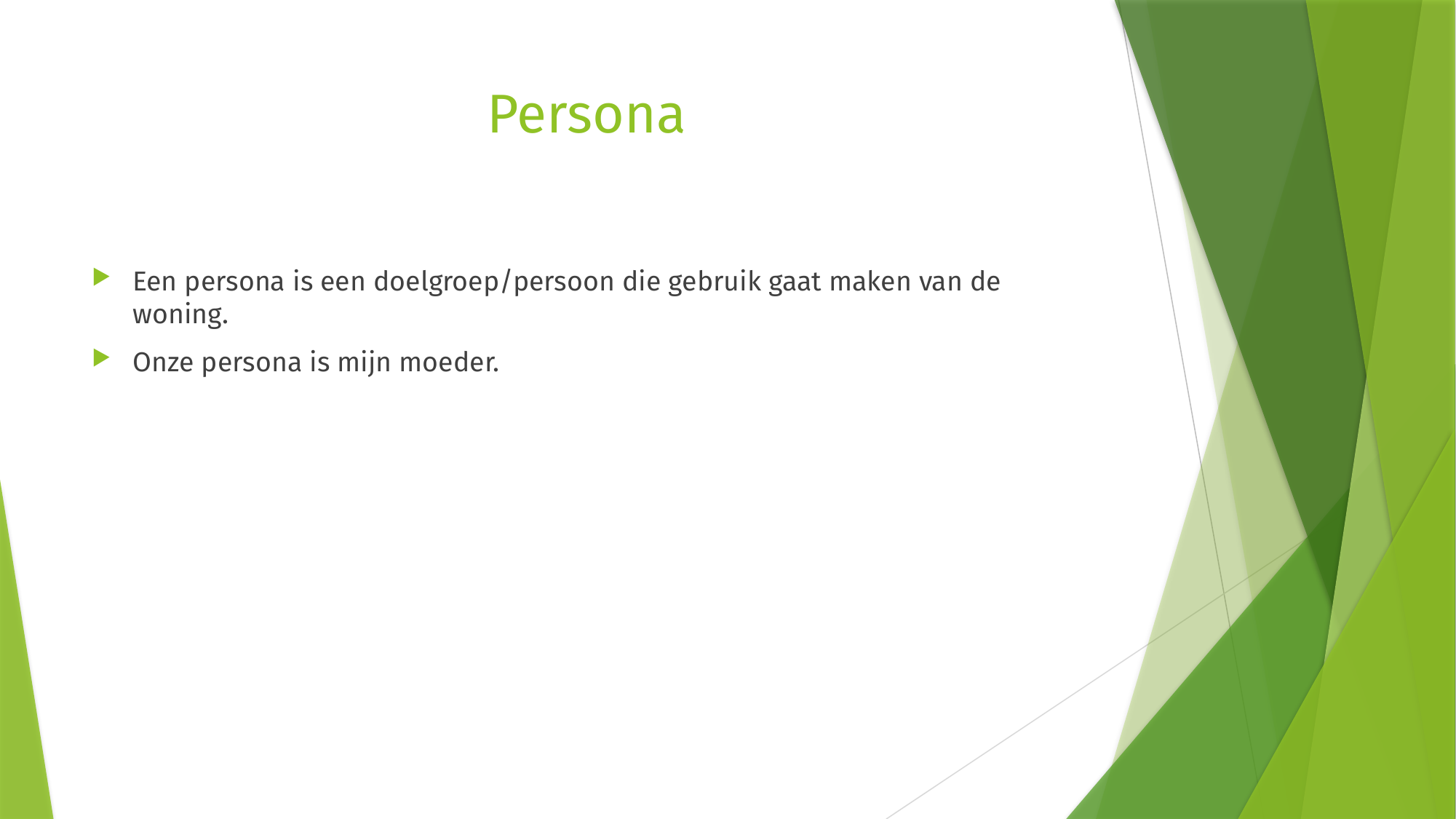

# Persona
Een persona is een doelgroep/persoon die gebruik gaat maken van de woning.
Onze persona is mijn moeder.